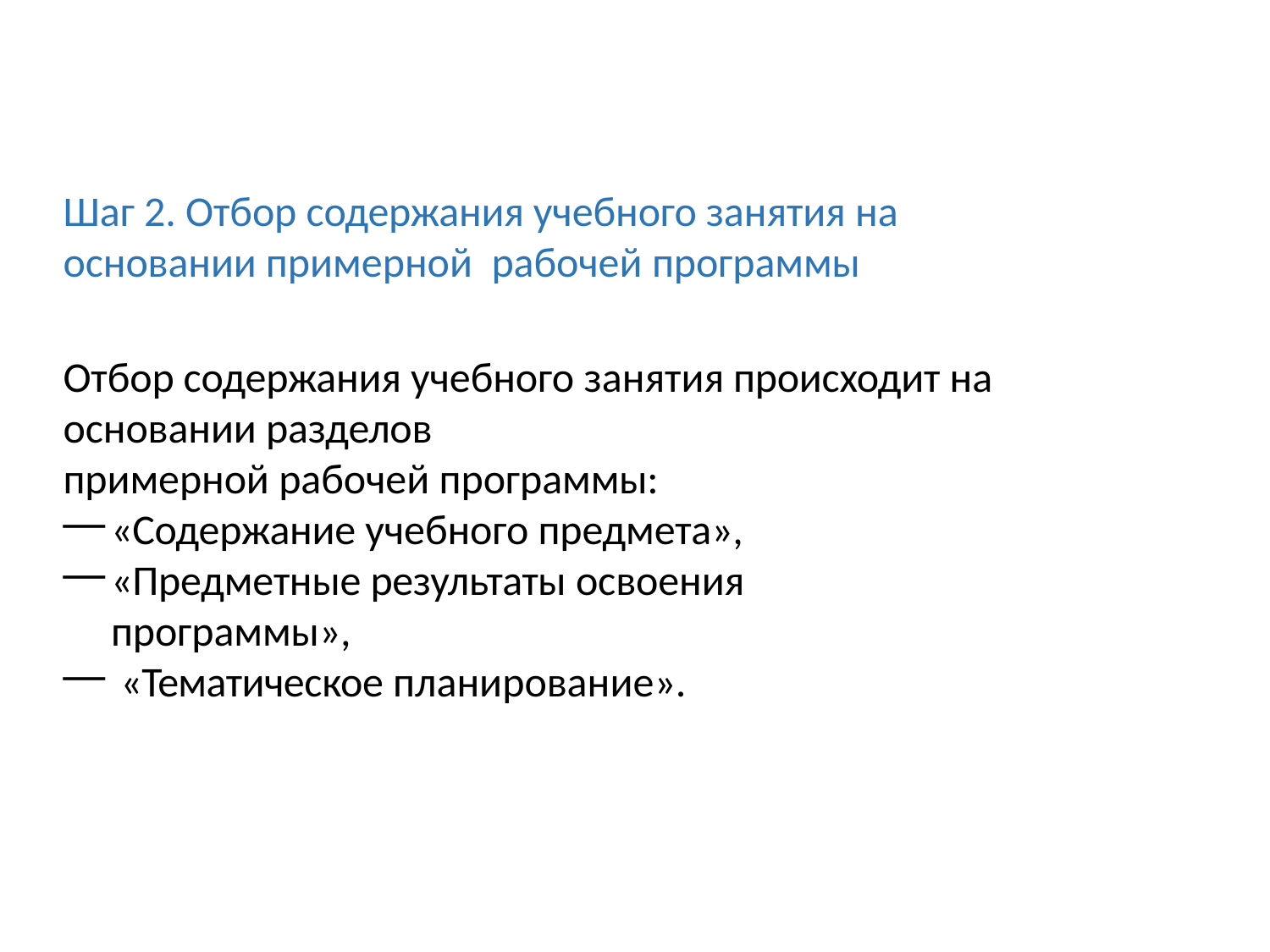

Шаг 2. Отбор содержания учебного занятия на основании примерной  рабочей программы

Отбор содержания учебного занятия происходит на основании разделов
примерной рабочей программы:
«Содержание учебного предмета»,
«Предметные результаты освоения программы»,
«Тематическое планирование».